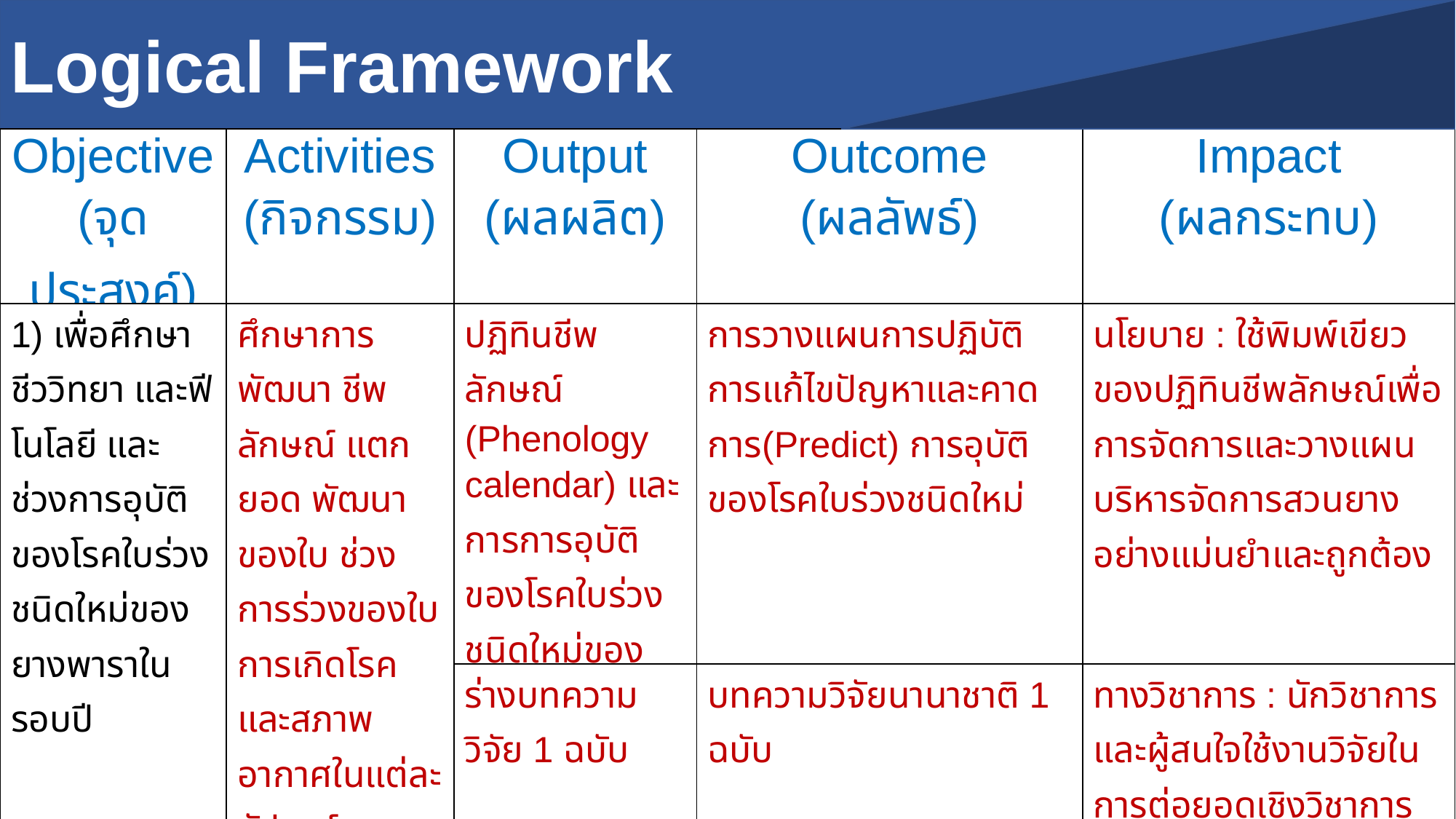

Logical Framework
| Objective (จุดประสงค์) | Activities (กิจกรรม) | Output (ผลผลิต) | Outcome (ผลลัพธ์) | Impact (ผลกระทบ) |
| --- | --- | --- | --- | --- |
| 1) เพื่อศึกษาชีววิทยา และฟีโนโลยี และช่วงการอุบัติของโรคใบร่วงชนิดใหม่ของยางพาราในรอบปี | ศึกษาการพัฒนา ชีพลักษณ์ แตกยอด พัฒนาของใบ ช่วงการร่วงของใบ การเกิดโรคและสภาพอากาศในแต่ละสัปดาห์และเดือน | ปฏิทินชีพลักษณ์ (Phenology calendar) และการการอุบัติของโรคใบร่วงชนิดใหม่ของยางพารา | การวางแผนการปฏิบัติการแก้ไขปัญหาและคาดการ(Predict) การอุบัติของโรคใบร่วงชนิดใหม่ | นโยบาย : ใช้พิมพ์เขียวของปฏิทินชีพลักษณ์เพื่อการจัดการและวางแผนบริหารจัดการสวนยางอย่างแม่นยำและถูกต้อง |
|  |  | ร่างบทความวิจัย 1 ฉบับ | บทความวิจัยนานาชาติ 1 ฉบับ | ทางวิชาการ : นักวิชาการและผู้สนใจใช้งานวิจัยในการต่อยอดเชิงวิชาการ |